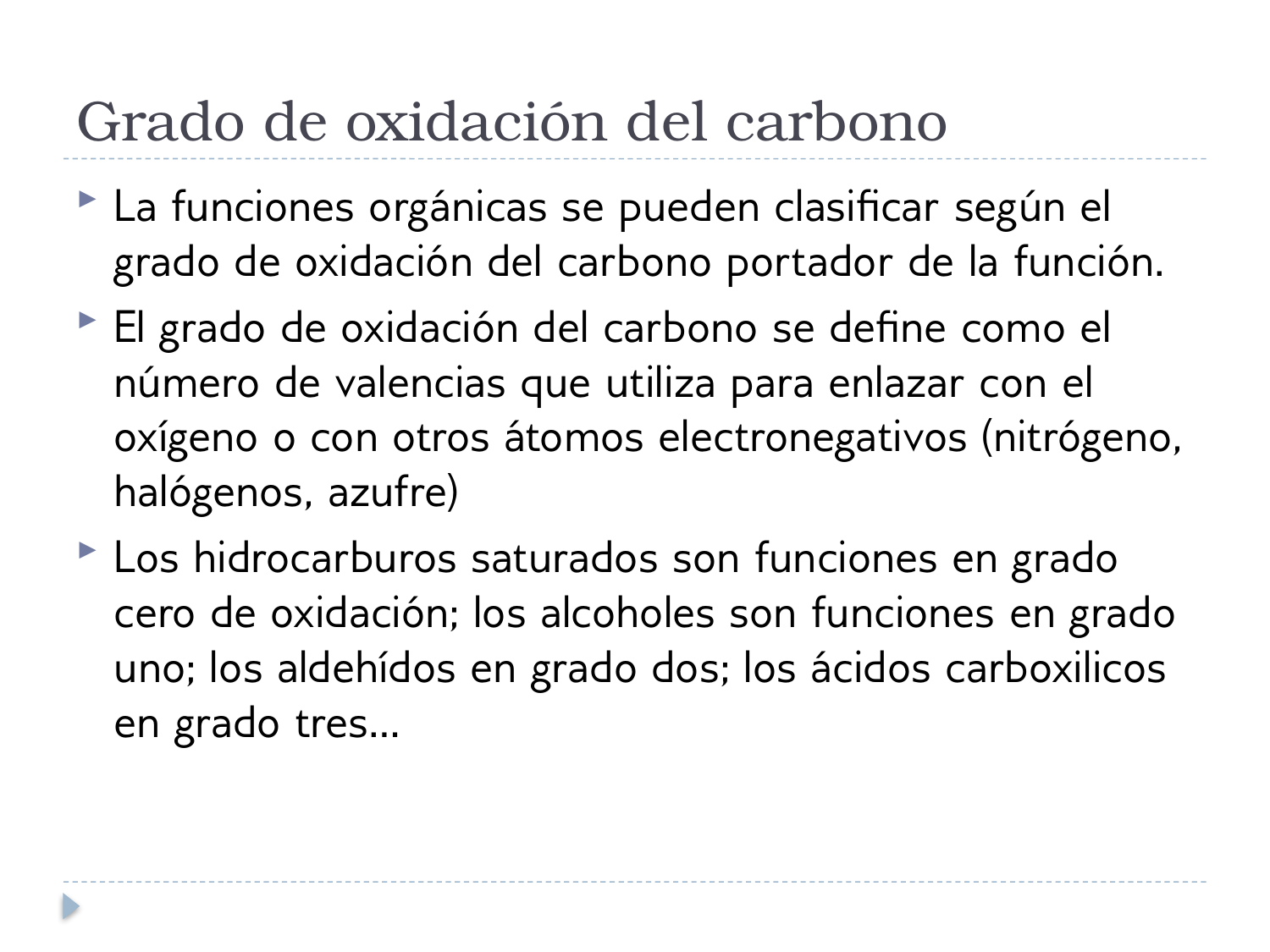

# Grado de oxidación del carbono
La funciones orgánicas se pueden clasificar según el grado de oxidación del carbono portador de la función.
El grado de oxidación del carbono se define como el número de valencias que utiliza para enlazar con el oxígeno o con otros átomos electronegativos (nitrógeno, halógenos, azufre)
Los hidrocarburos saturados son funciones en grado cero de oxidación; los alcoholes son funciones en grado uno; los aldehídos en grado dos; los ácidos carboxilicos en grado tres…